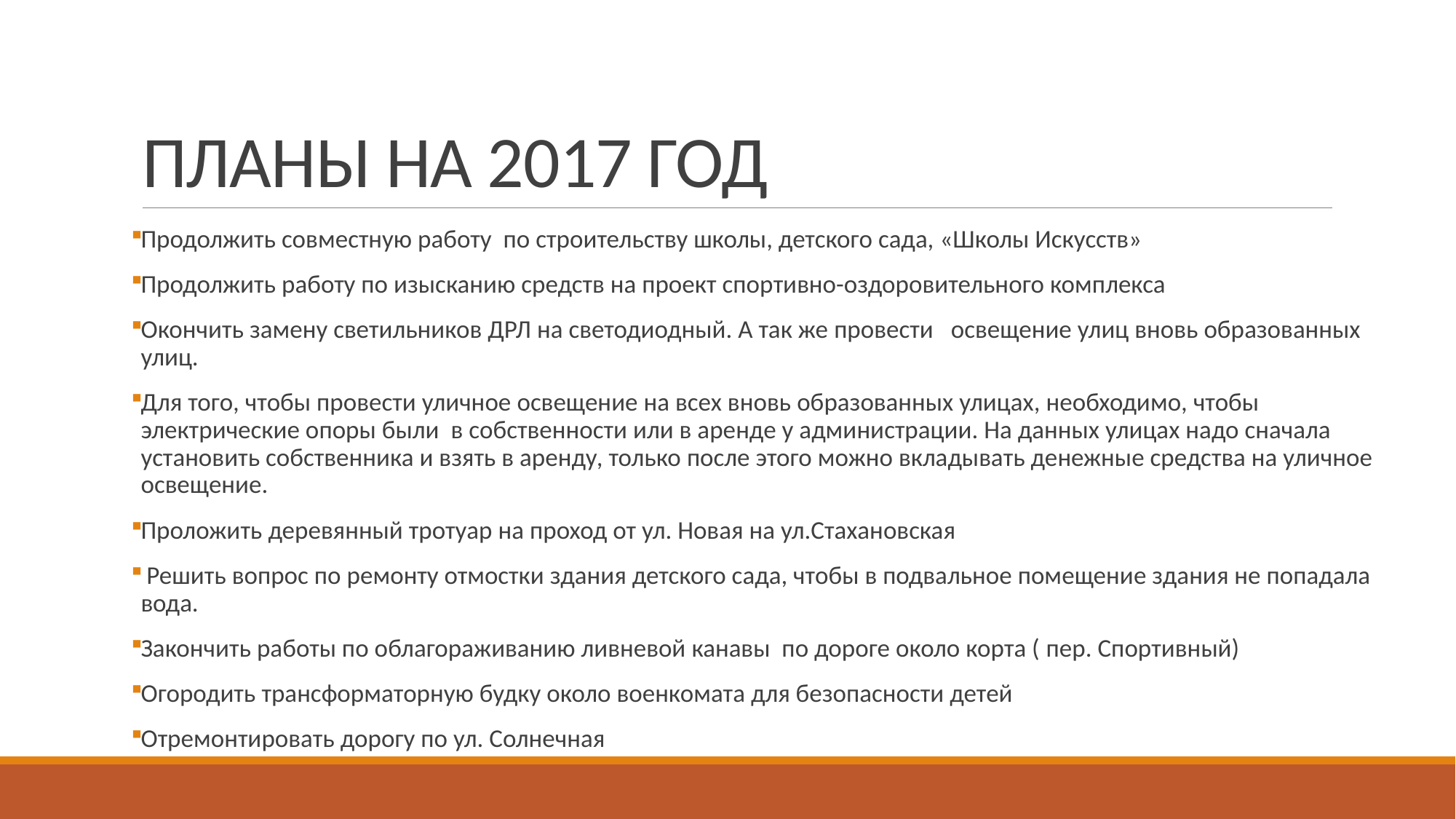

# ПЛАНЫ НА 2017 ГОД
Продолжить совместную работу  по строительству школы, детского сада, «Школы Искусств»
Продолжить работу по изысканию средств на проект спортивно-оздоровительного комплекса
Окончить замену светильников ДРЛ на светодиодный. А так же провести   освещение улиц вновь образованных улиц.
Для того, чтобы провести уличное освещение на всех вновь образованных улицах, необходимо, чтобы электрические опоры были  в собственности или в аренде у администрации. На данных улицах надо сначала установить собственника и взять в аренду, только после этого можно вкладывать денежные средства на уличное освещение.
Проложить деревянный тротуар на проход от ул. Новая на ул.Стахановская
 Решить вопрос по ремонту отмостки здания детского сада, чтобы в подвальное помещение здания не попадала вода.
Закончить работы по облагораживанию ливневой канавы  по дороге около корта ( пер. Спортивный)
Огородить трансформаторную будку около военкомата для безопасности детей
Отремонтировать дорогу по ул. Солнечная